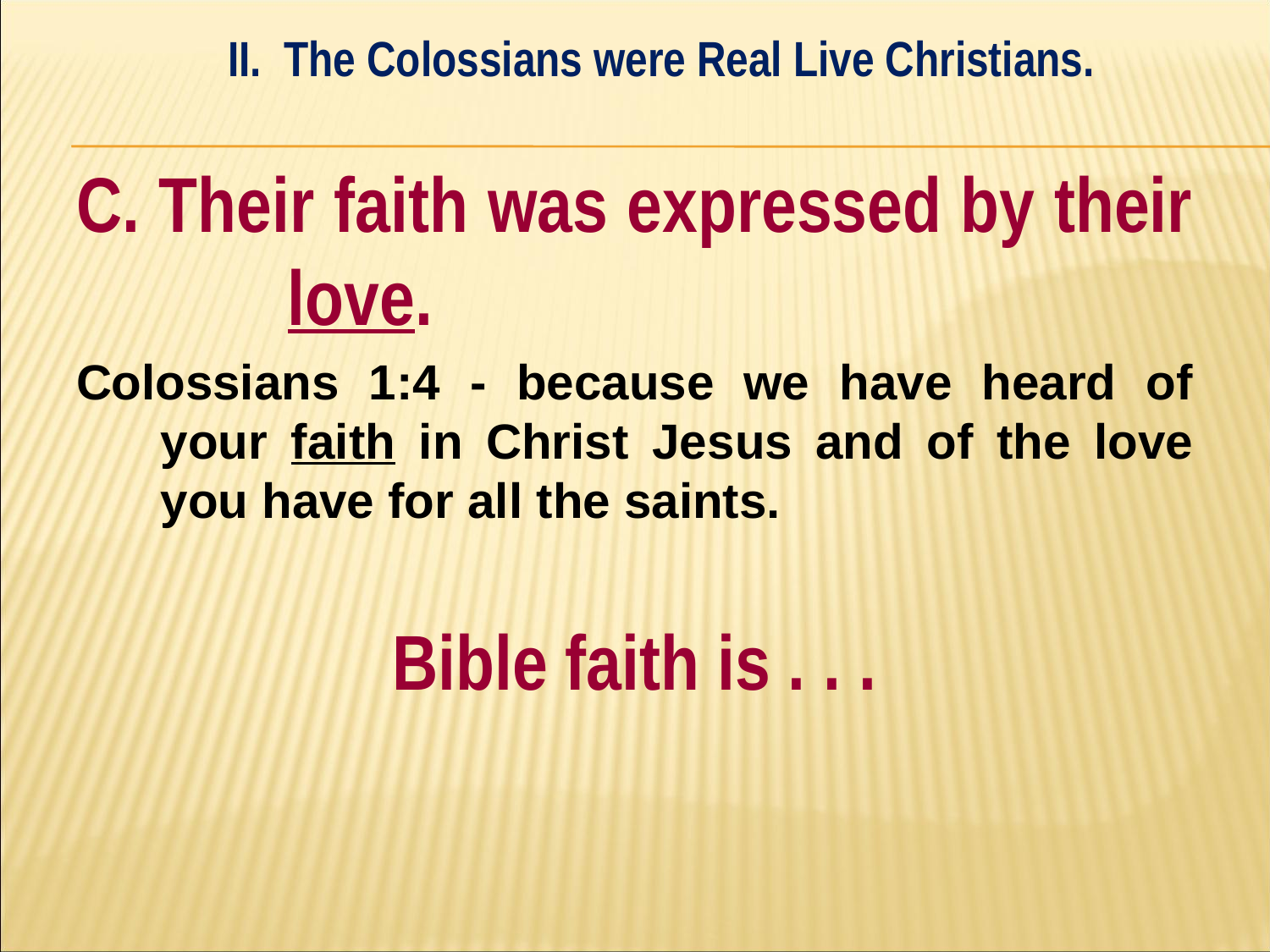

II.  The Colossians were Real Live Christians.
#
C. Their faith was expressed by their 	love.
Colossians 1:4 - because we have heard of your faith in Christ Jesus and of the love you have for all the saints.

Bible faith is . . .